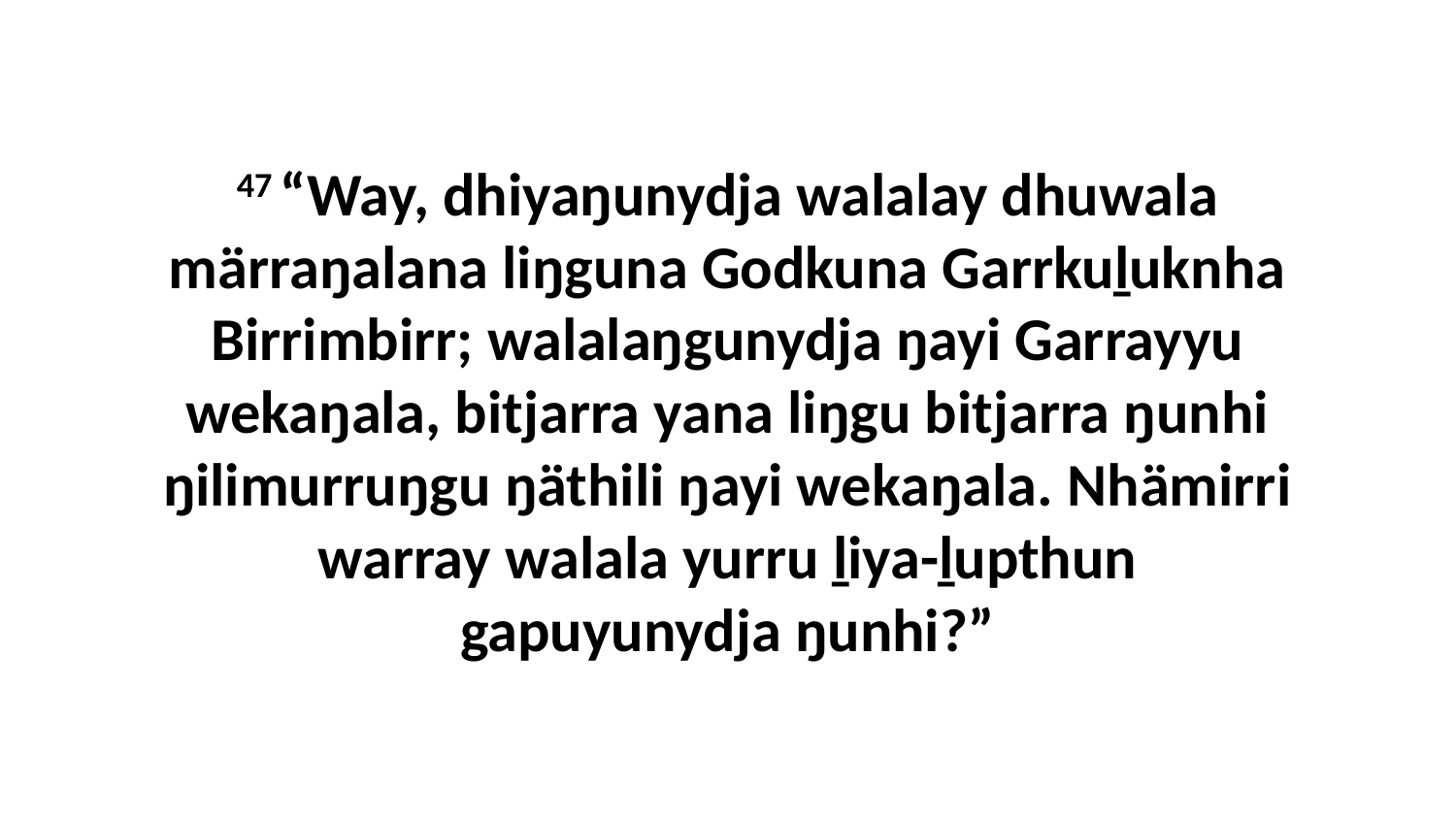

47 “Way, dhiyaŋunydja walalay dhuwala märraŋalana liŋguna Godkuna Garrkuḻuknha Birrimbirr; walalaŋgunydja ŋayi Garrayyu wekaŋala, bitjarra yana liŋgu bitjarra ŋunhi ŋilimurruŋgu ŋäthili ŋayi wekaŋala. Nhämirri warray walala yurru ḻiya-ḻupthun gapuyunydja ŋunhi?”